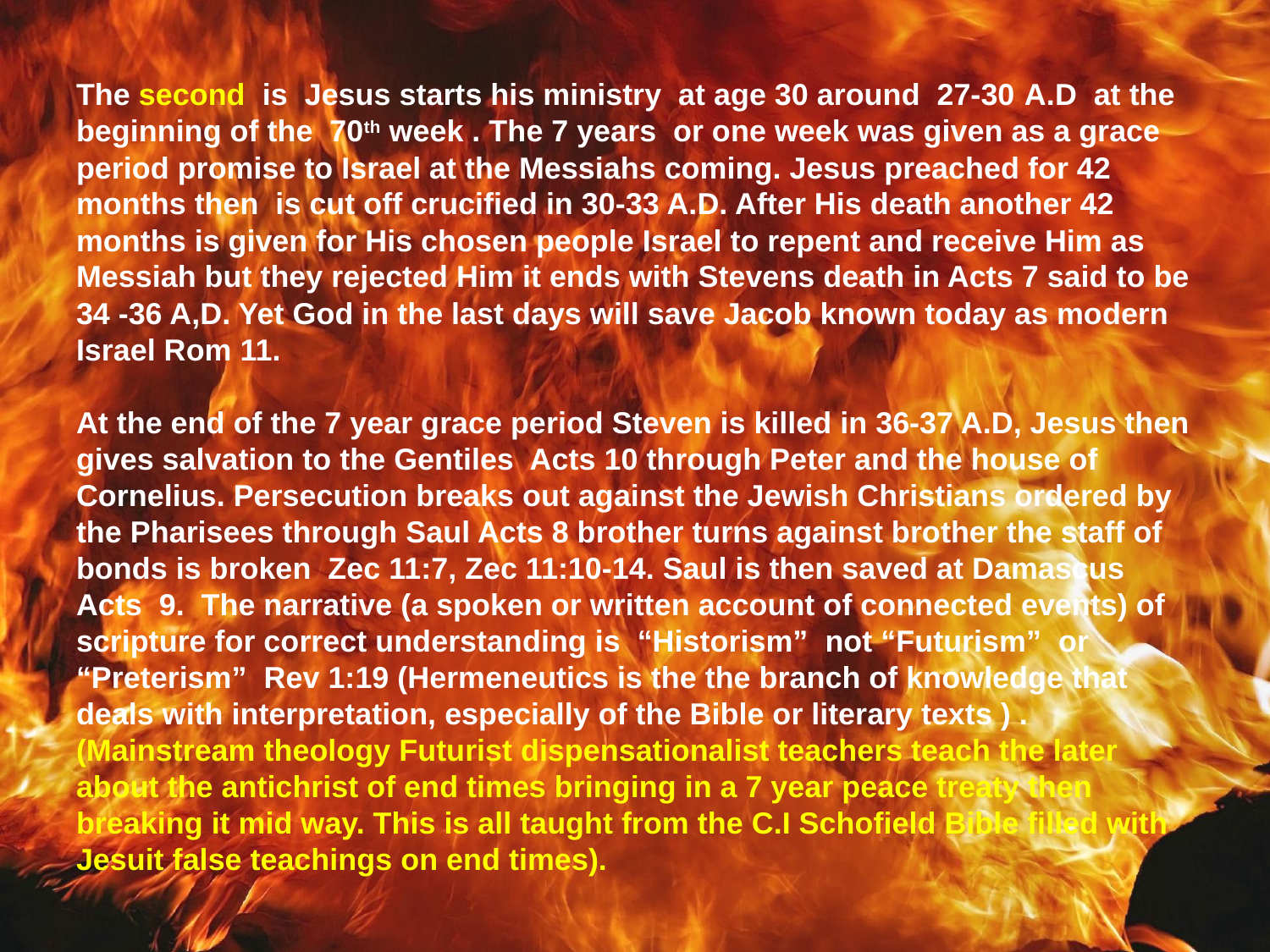

# The second  is  Jesus starts his ministry  at age 30 around  27-30 A.D  at the beginning of the  70th week . The 7 years  or one week was given as a grace period promise to Israel at the Messiahs coming. Jesus preached for 42 months then  is cut off crucified in 30-33 A.D. After His death another 42 months is given for His chosen people Israel to repent and receive Him as Messiah but they rejected Him it ends with Stevens death in Acts 7 said to be 34 -36 A,D. Yet God in the last days will save Jacob known today as modern Israel Rom 11. At the end of the 7 year grace period Steven is killed in 36-37 A.D, Jesus then gives salvation to the Gentiles  Acts 10 through Peter and the house of Cornelius. Persecution breaks out against the Jewish Christians ordered by the Pharisees through Saul Acts 8 brother turns against brother the staff of bonds is broken  Zec 11:7, Zec 11:10-14. Saul is then saved at Damascus Acts  9.  The narrative (a spoken or written account of connected events) of scripture for correct understanding is  “Historism”  not “Futurism”  or “Preterism”  Rev 1:19 (Hermeneutics is the the branch of knowledge that deals with interpretation, especially of the Bible or literary texts ) . (Mainstream theology Futurist dispensationalist teachers teach the later about the antichrist of end times bringing in a 7 year peace treaty then breaking it mid way. This is all taught from the C.I Schofield Bible filled with Jesuit false teachings on end times).